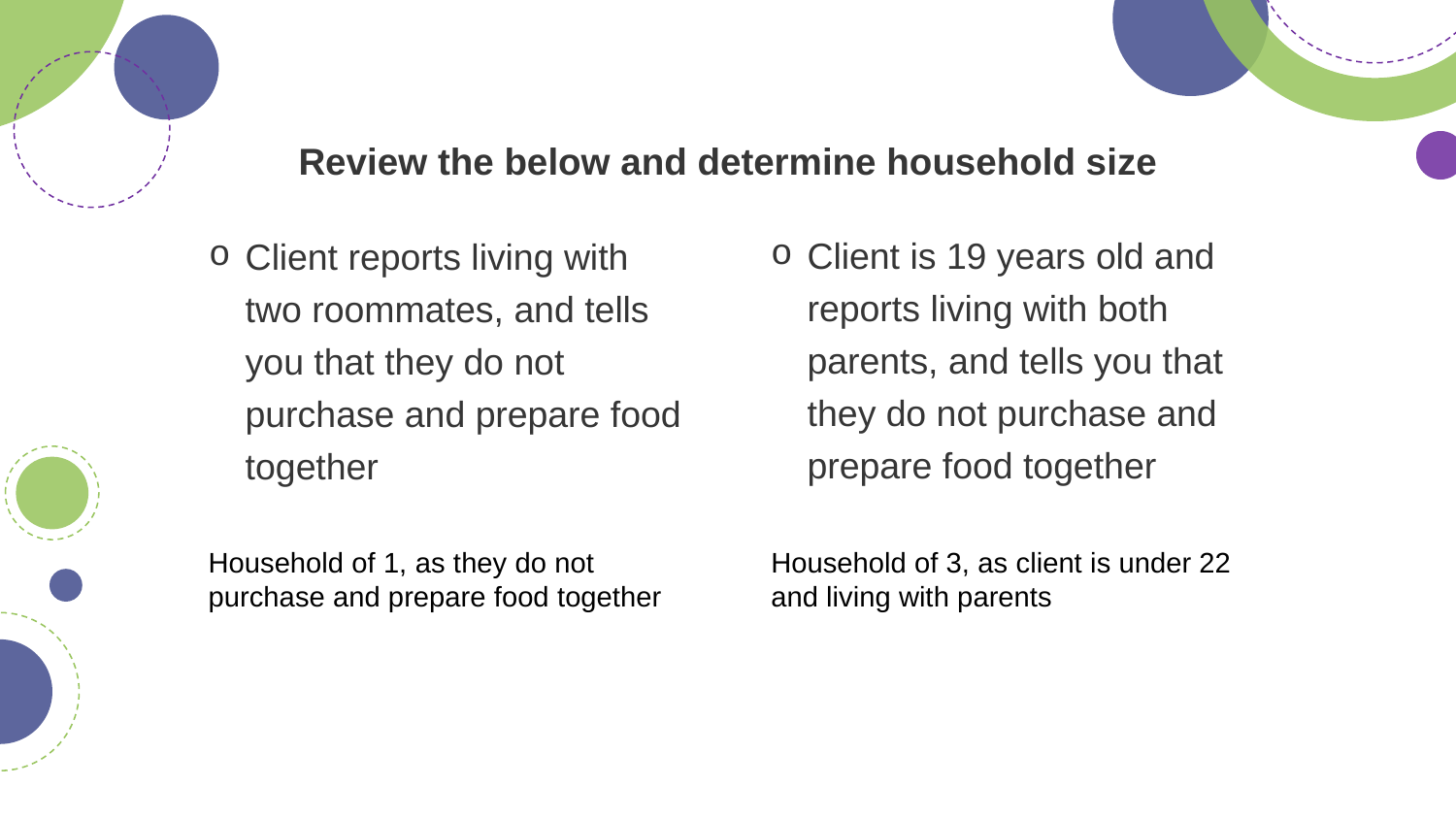

# Review the below and determine household size
Client is 19 years old and reports living with both parents, and tells you that they do not purchase and prepare food together
Client reports living with two roommates, and tells you that they do not purchase and prepare food together
Household of 1, as they do not purchase and prepare food together
Household of 3, as client is under 22 and living with parents